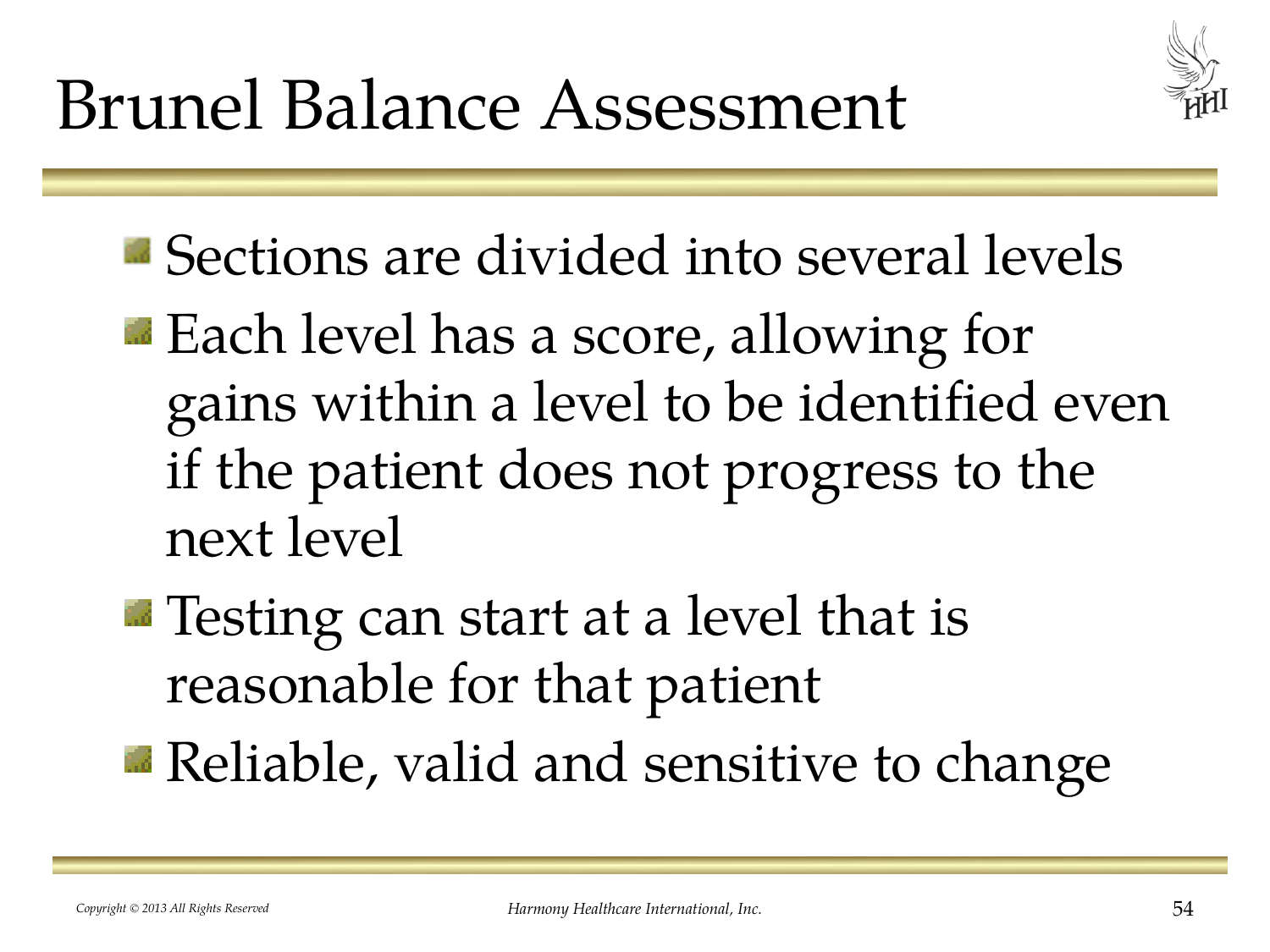

# Brunel Balance Assessment
Sections are divided into several levels
Each level has a score, allowing for gains within a level to be identified even if the patient does not progress to the next level
Testing can start at a level that is reasonable for that patient
Reliable, valid and sensitive to change
Copyright © 2013 All Rights Reserved
Harmony Healthcare International, Inc.
54